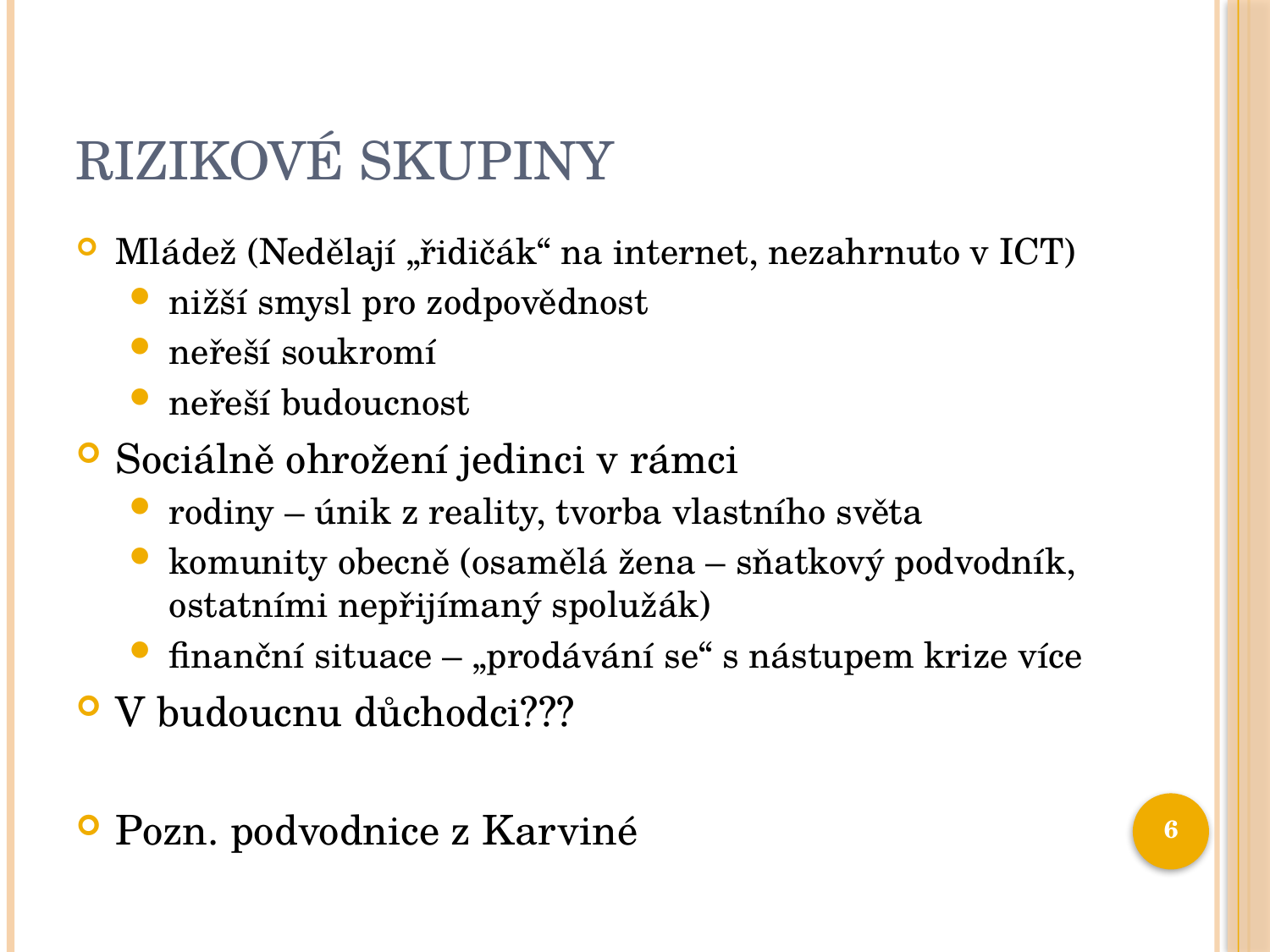

# Rizikové skupiny
Mládež (Nedělají „řidičák“ na internet, nezahrnuto v ICT)
nižší smysl pro zodpovědnost
neřeší soukromí
neřeší budoucnost
Sociálně ohrožení jedinci v rámci
rodiny – únik z reality, tvorba vlastního světa
komunity obecně (osamělá žena – sňatkový podvodník, ostatními nepřijímaný spolužák)
finanční situace – „prodávání se“ s nástupem krize více
V budoucnu důchodci???

Pozn. podvodnice z Karviné
6